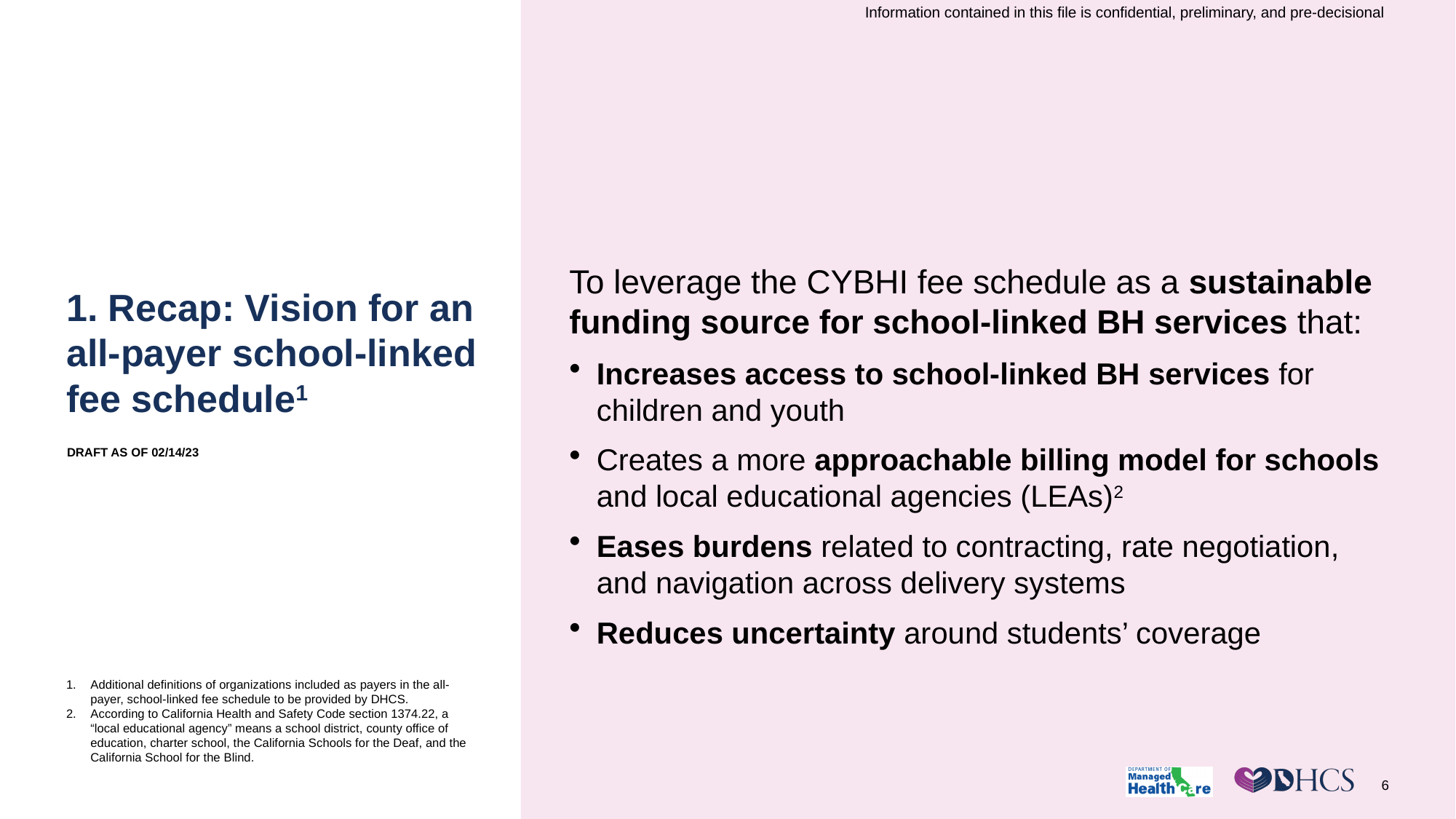

# 1. Recap: Vision for an all-payer school-linked fee schedule1
To leverage the CYBHI fee schedule as a sustainable funding source for school-linked BH services that:
Increases access to school-linked BH services for children and youth
Creates a more approachable billing model for schools and local educational agencies (LEAs)2
Eases burdens related to contracting, rate negotiation, and navigation across delivery systems
Reduces uncertainty around students’ coverage
Draft AS OF 02/14/23
1.	Additional definitions of organizations included as payers in the all-payer, school-linked fee schedule to be provided by DHCS.
2.	According to California Health and Safety Code section 1374.22, a “local educational agency” means a school district, county office of education, charter school, the California Schools for the Deaf, and the California School for the Blind.